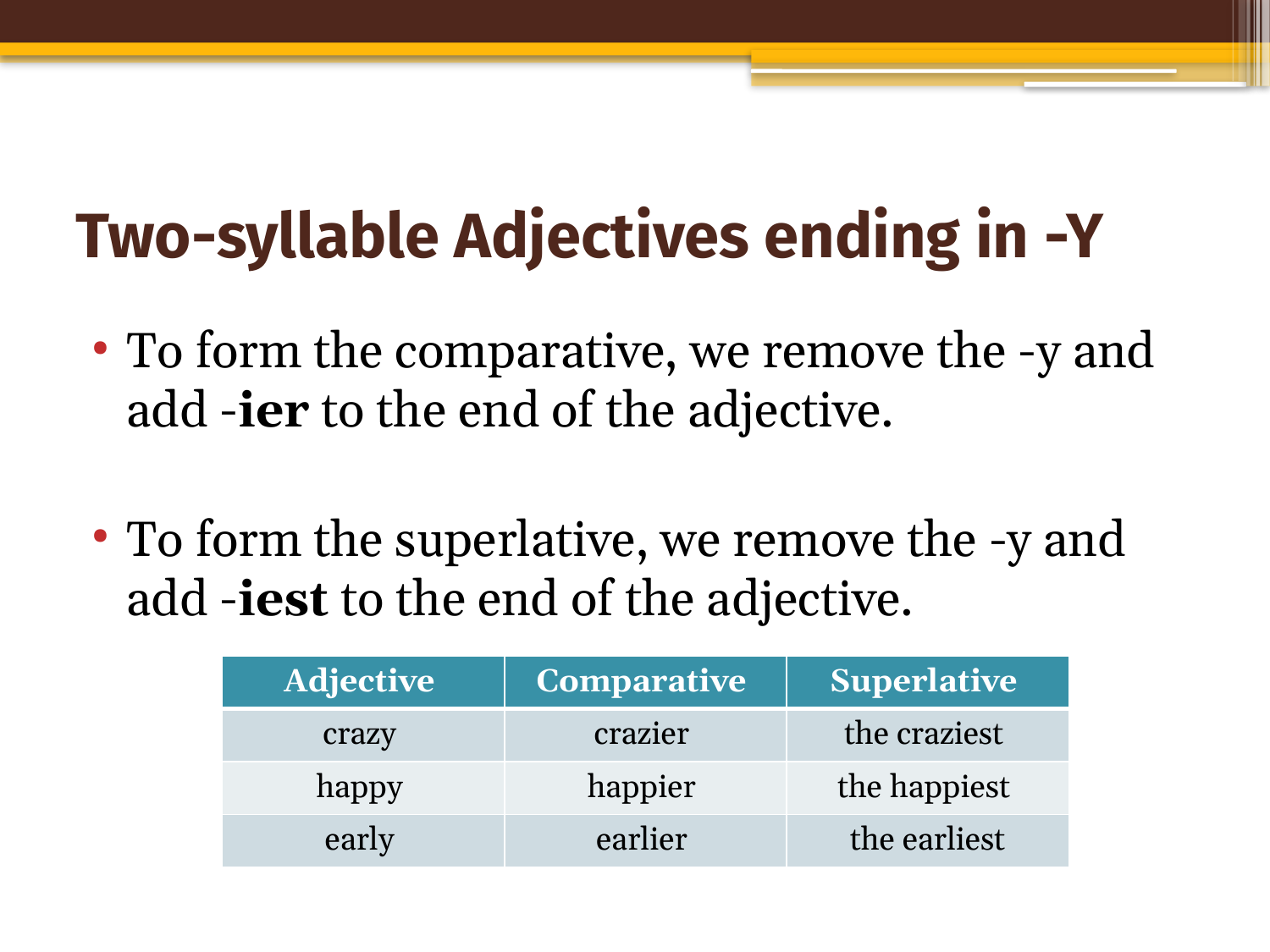

# Two-syllable Adjectives ending in -Y
To form the comparative, we remove the -y and add -ier to the end of the adjective.

To form the superlative, we remove the -y and add -iest to the end of the adjective.

| Adjective | Comparative | Superlative |
| --- | --- | --- |
| crazy | crazier | the craziest |
| happy | happier | the happiest |
| early | earlier | the earliest |